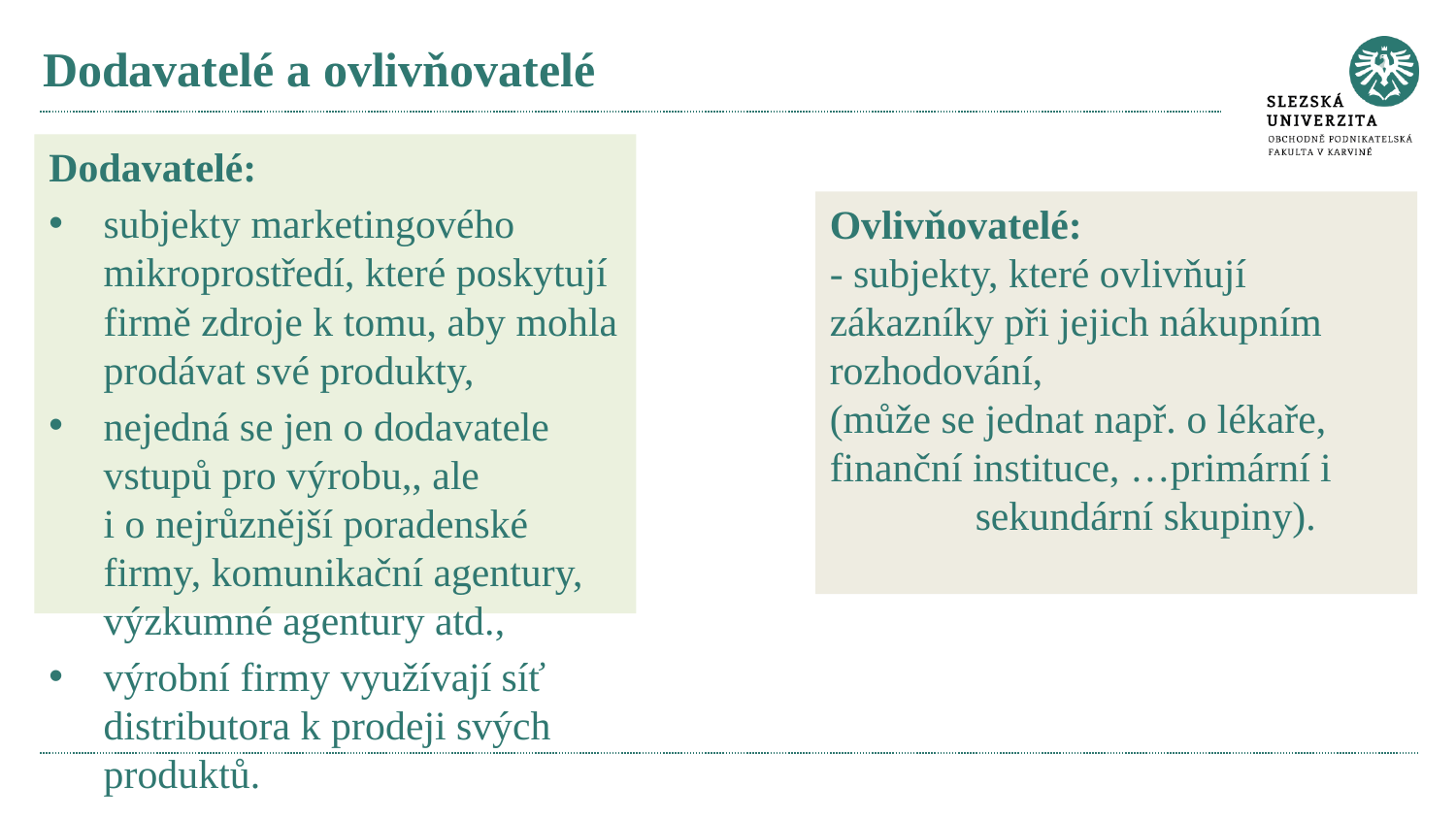

# Dodavatelé a ovlivňovatelé
Dodavatelé:
subjekty marketingového mikroprostředí, které poskytují firmě zdroje k tomu, aby mohla prodávat své produkty,
nejedná se jen o dodavatele vstupů pro výrobu,, ale i o nejrůznější poradenské firmy, komunikační agentury, výzkumné agentury atd.,
výrobní firmy využívají síť distributora k prodeji svých produktů.
Ovlivňovatelé:
- subjekty, které ovlivňují zákazníky při jejich nákupním rozhodování,
(může se jednat např. o lékaře, finanční instituce, …primární i 	sekundární skupiny).